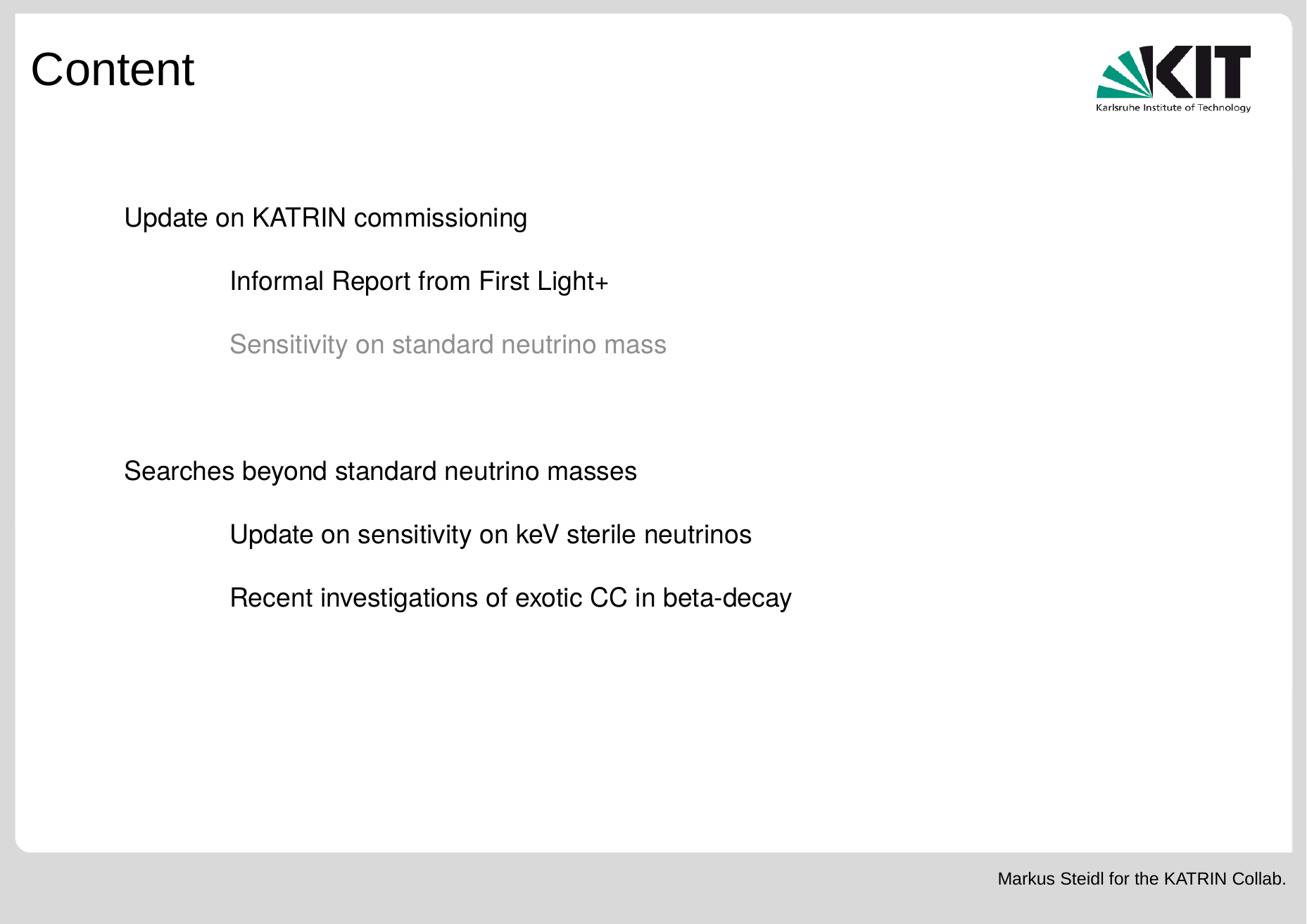

Content
Update on KATRIN commissioning

	Informal Report from First Light+

	Sensitivity on standard neutrino mass

Searches beyond standard neutrino masses

	Update on sensitivity on keV sterile neutrinos

	Recent investigations of exotic CC in beta-decay